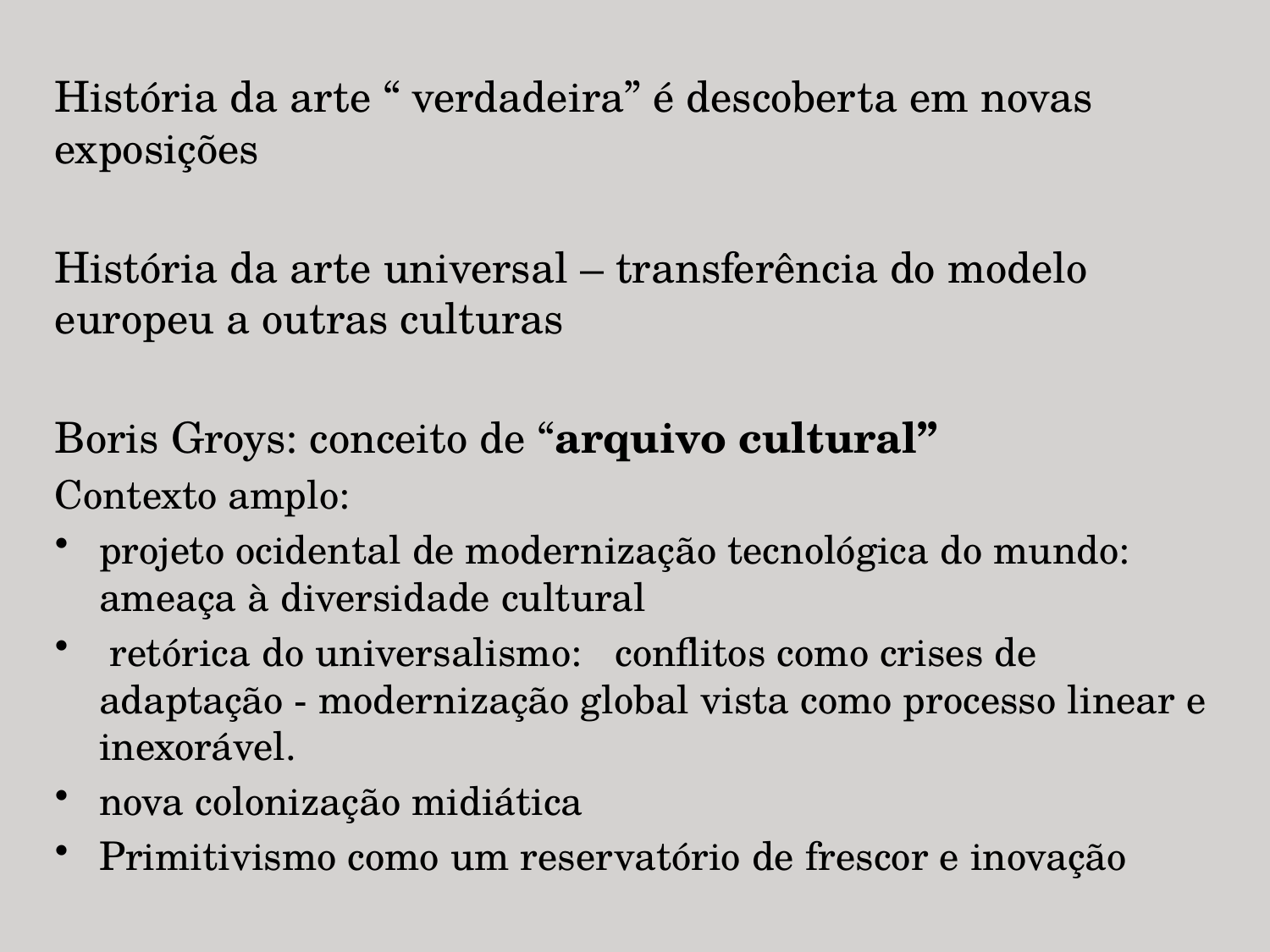

História da arte “ verdadeira” é descoberta em novas exposições

História da arte universal – transferência do modelo europeu a outras culturas

Boris Groys: conceito de “arquivo cultural”
Contexto amplo:
projeto ocidental de modernização tecnológica do mundo: ameaça à diversidade cultural
 retórica do universalismo:   conflitos como crises de adaptação - modernização global vista como processo linear e inexorável.
nova colonização midiática
Primitivismo como um reservatório de frescor e inovação